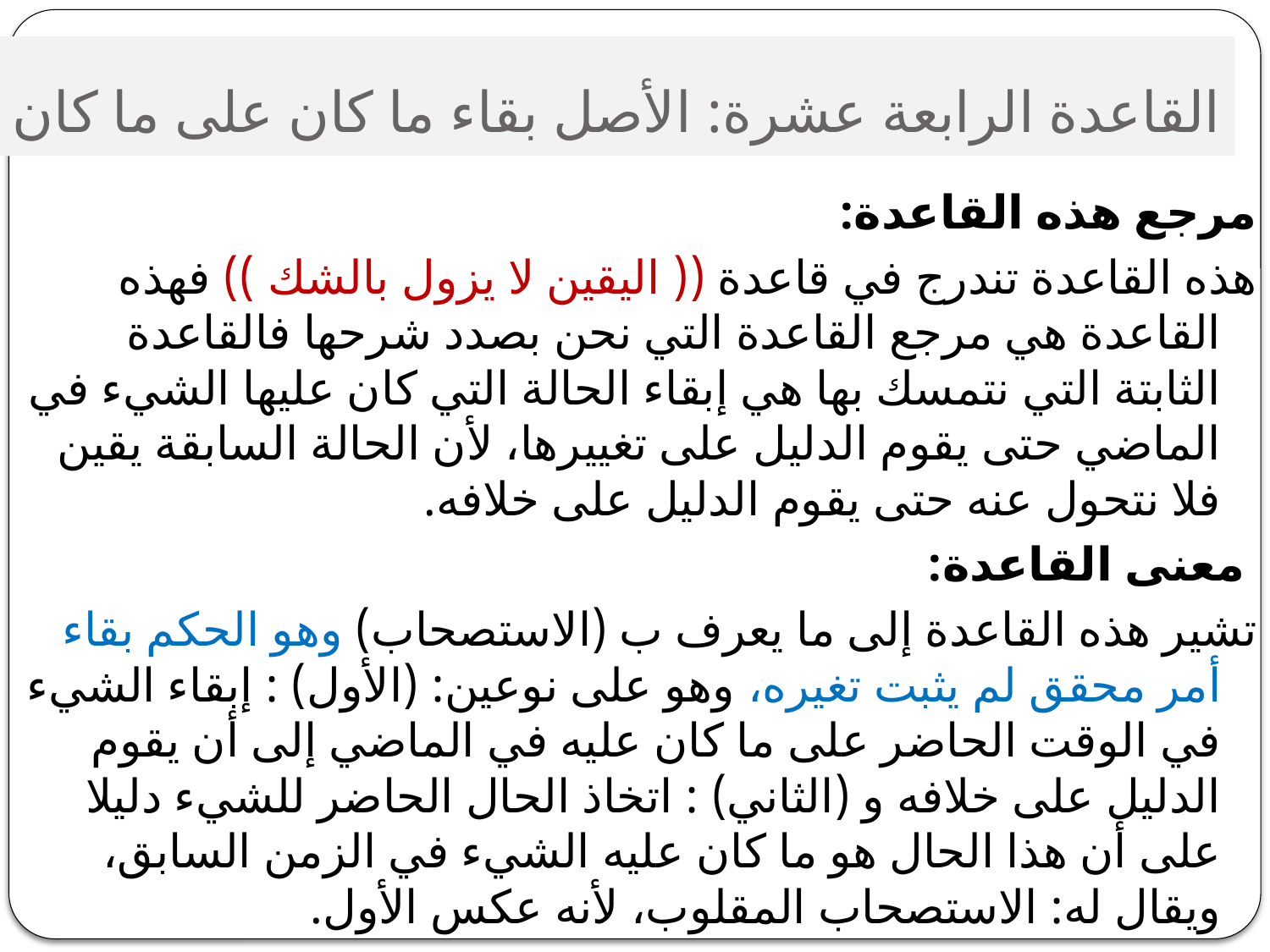

# القاعدة الرابعة عشرة: الأصل بقاء ما كان على ما كان
مرجع هذه القاعدة:
هذه القاعدة تندرج في قاعدة (( اليقين لا يزول بالشك )) فهذه القاعدة هي مرجع القاعدة التي نحن بصدد شرحها فالقاعدة الثابتة التي نتمسك بها هي إبقاء الحالة التي كان عليها الشيء في الماضي حتى يقوم الدليل على تغييرها، لأن الحالة السابقة يقين فلا نتحول عنه حتى يقوم الدليل على خلافه.
 معنى القاعدة:
تشير هذه القاعدة إلى ما يعرف ب (الاستصحاب) وهو الحكم بقاء أمر محقق لم يثبت تغيره، وهو على نوعين: (الأول) : إبقاء الشيء في الوقت الحاضر على ما كان عليه في الماضي إلى أن يقوم الدليل على خلافه و (الثاني) : اتخاذ الحال الحاضر للشيء دليلا على أن هذا الحال هو ما كان عليه الشيء في الزمن السابق، ويقال له: الاستصحاب المقلوب، لأنه عكس الأول.